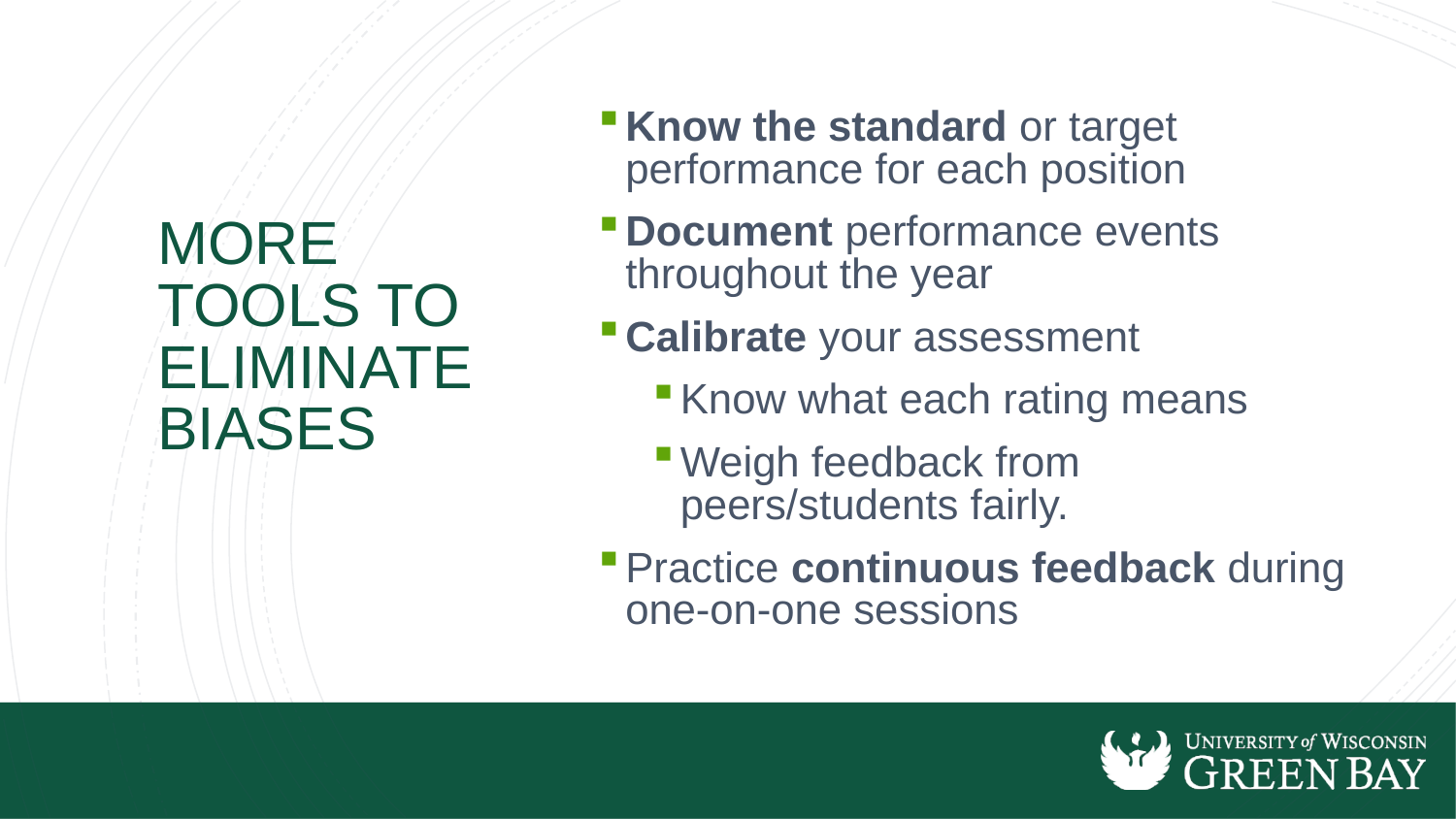

Know the standard or target performance for each position
Document performance events throughout the year
Calibrate your assessment
Know what each rating means
Weigh feedback from peers/students fairly.
Practice continuous feedback during one-on-one sessions
# More tools to eliminate biases